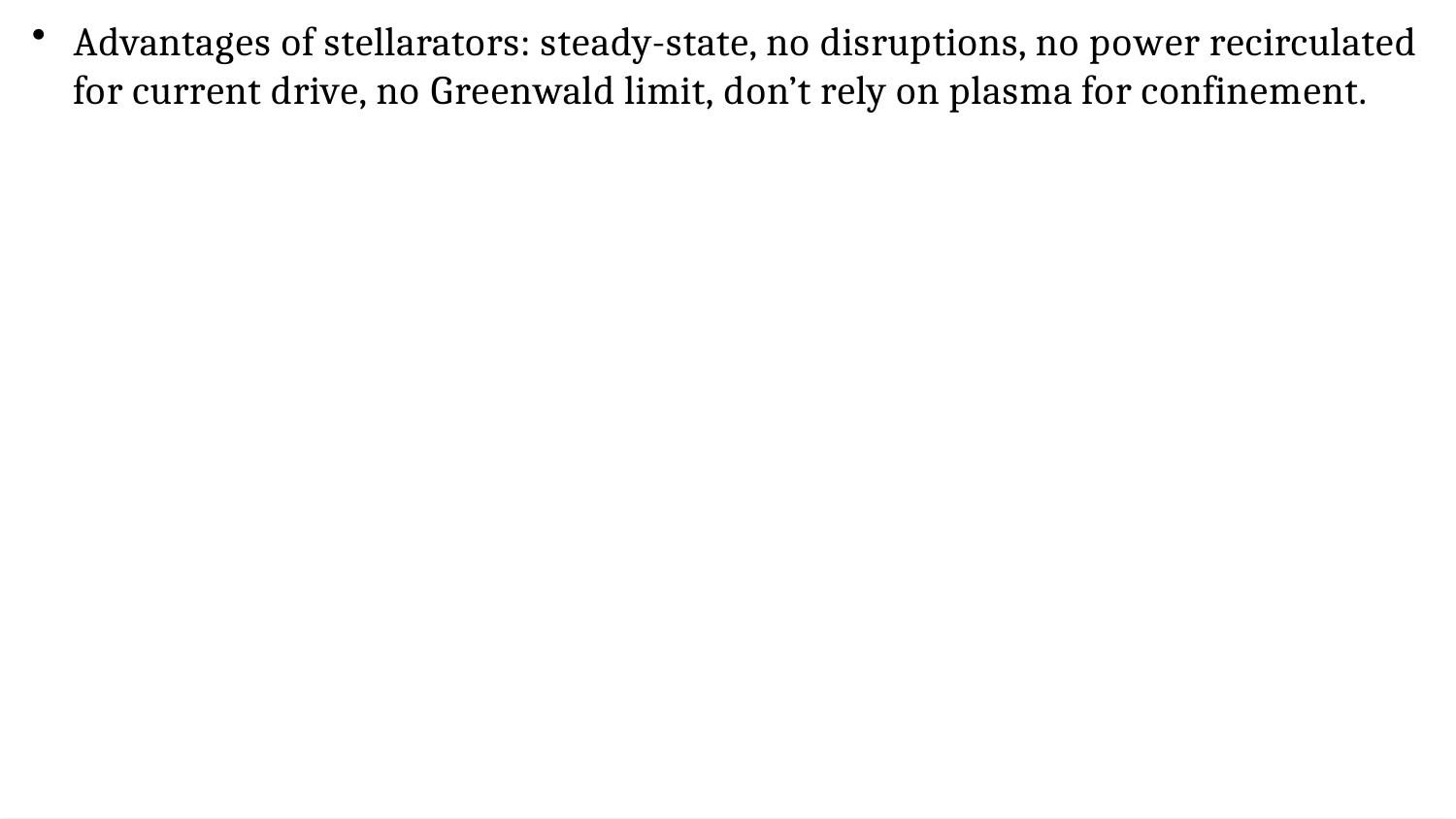

Advantages of stellarators: steady-state, no disruptions, no power recirculated for current drive, no Greenwald limit, don’t rely on plasma for confinement.

2